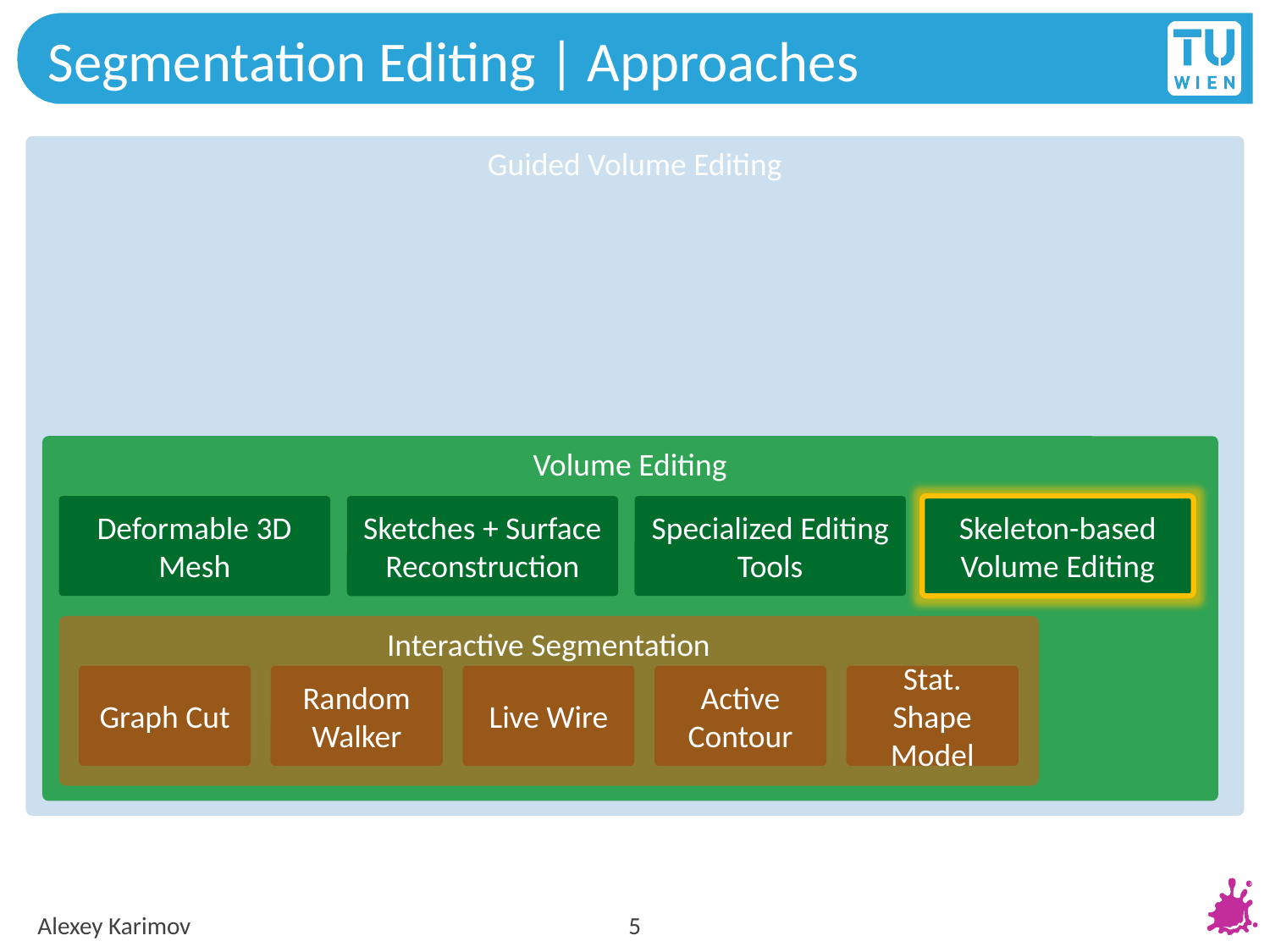

# Segmentation Editing | Approaches
Guided Volume Editing
Volume Editing
Deformable 3D Mesh
Specialized Editing Tools
Skeleton-based Volume Editing
Sketches + Surface Reconstruction
Interactive Segmentation
Graph Cut
Random Walker
Live Wire
Active Contour
Stat. Shape Model
5
Alexey Karimov